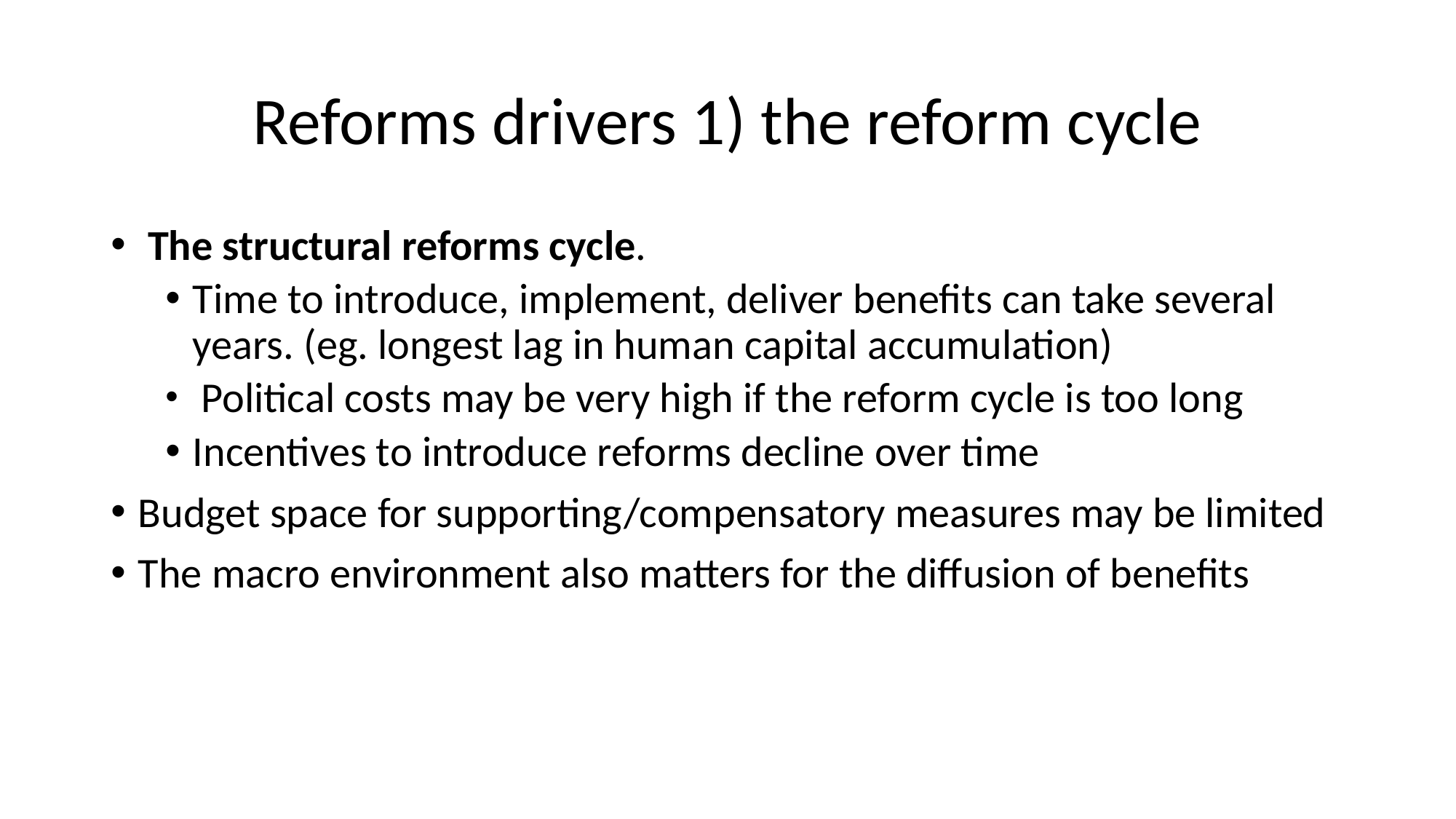

# Reforms drivers 1) the reform cycle
 The structural reforms cycle.
Time to introduce, implement, deliver benefits can take several years. (eg. longest lag in human capital accumulation)
 Political costs may be very high if the reform cycle is too long
Incentives to introduce reforms decline over time
Budget space for supporting/compensatory measures may be limited
The macro environment also matters for the diffusion of benefits